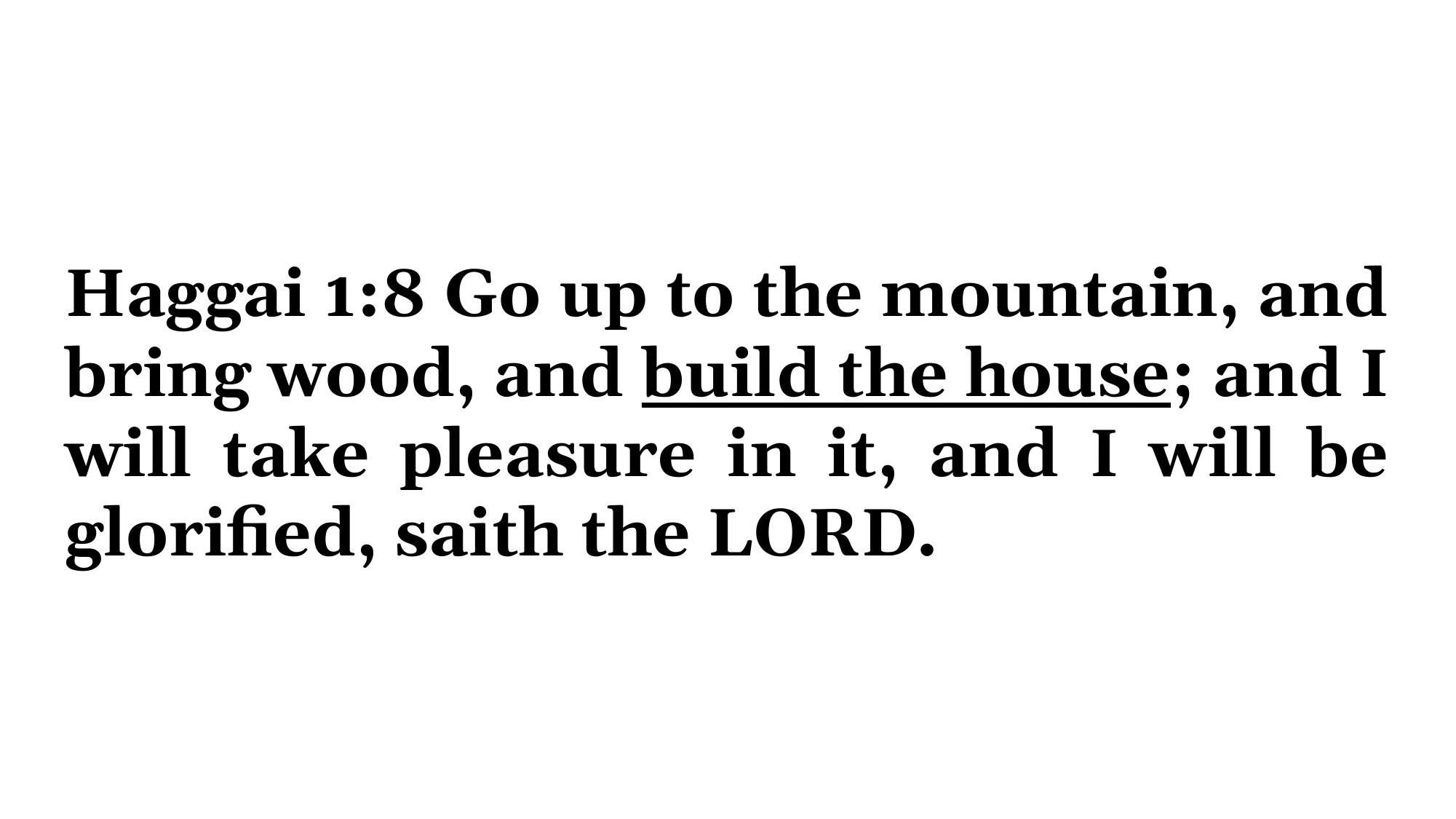

Haggai 1:8 Go up to the mountain, and bring wood, and build the house; and I will take pleasure in it, and I will be glorified, saith the LORD.